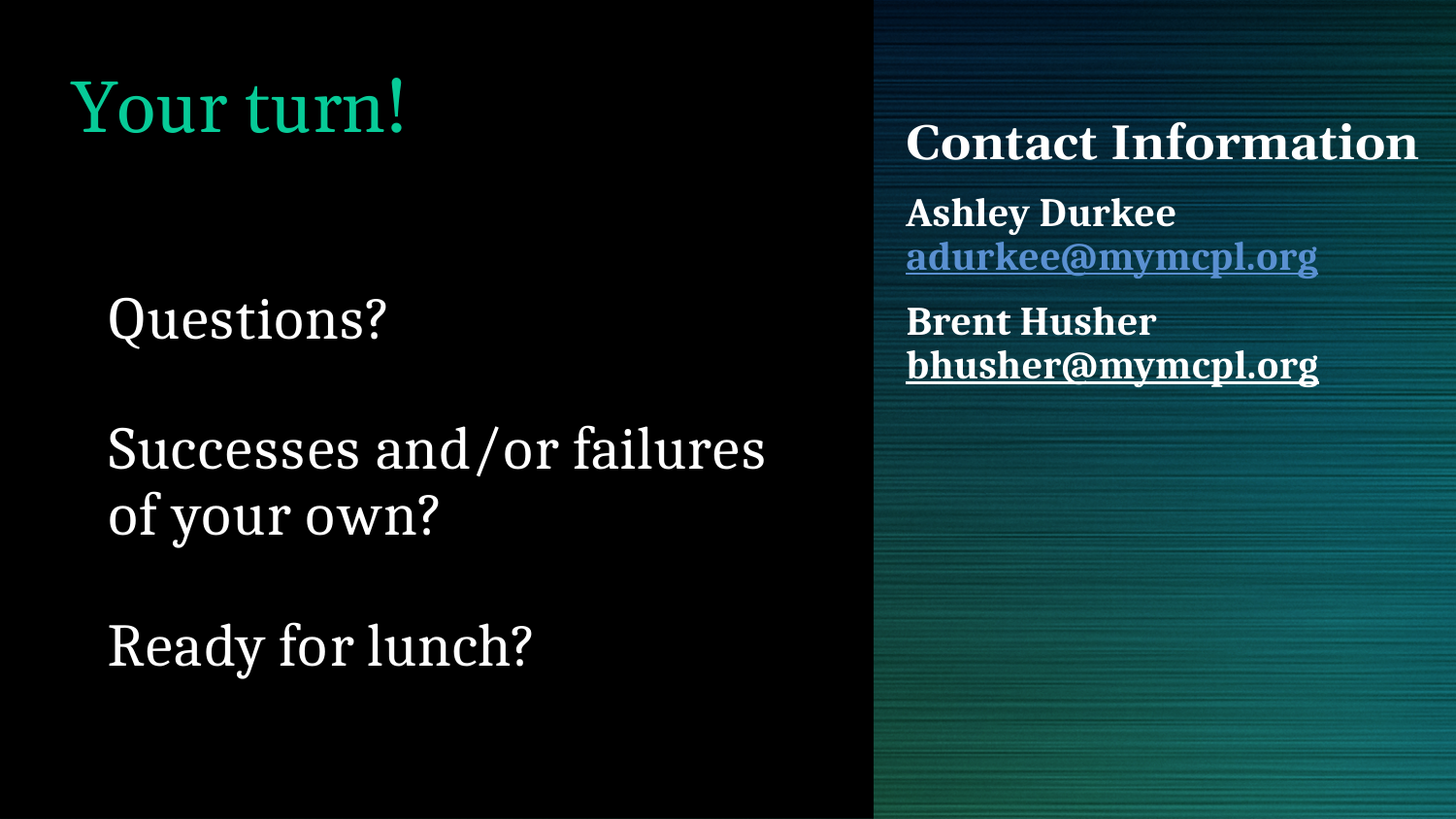

Your turn!

Contact Information

Ashley Durkee
adurkee@mymcpl.org

Brent Husher
bhusher@mymcpl.org

# Questions?
Successes and/or failures of your own?

Ready for lunch?